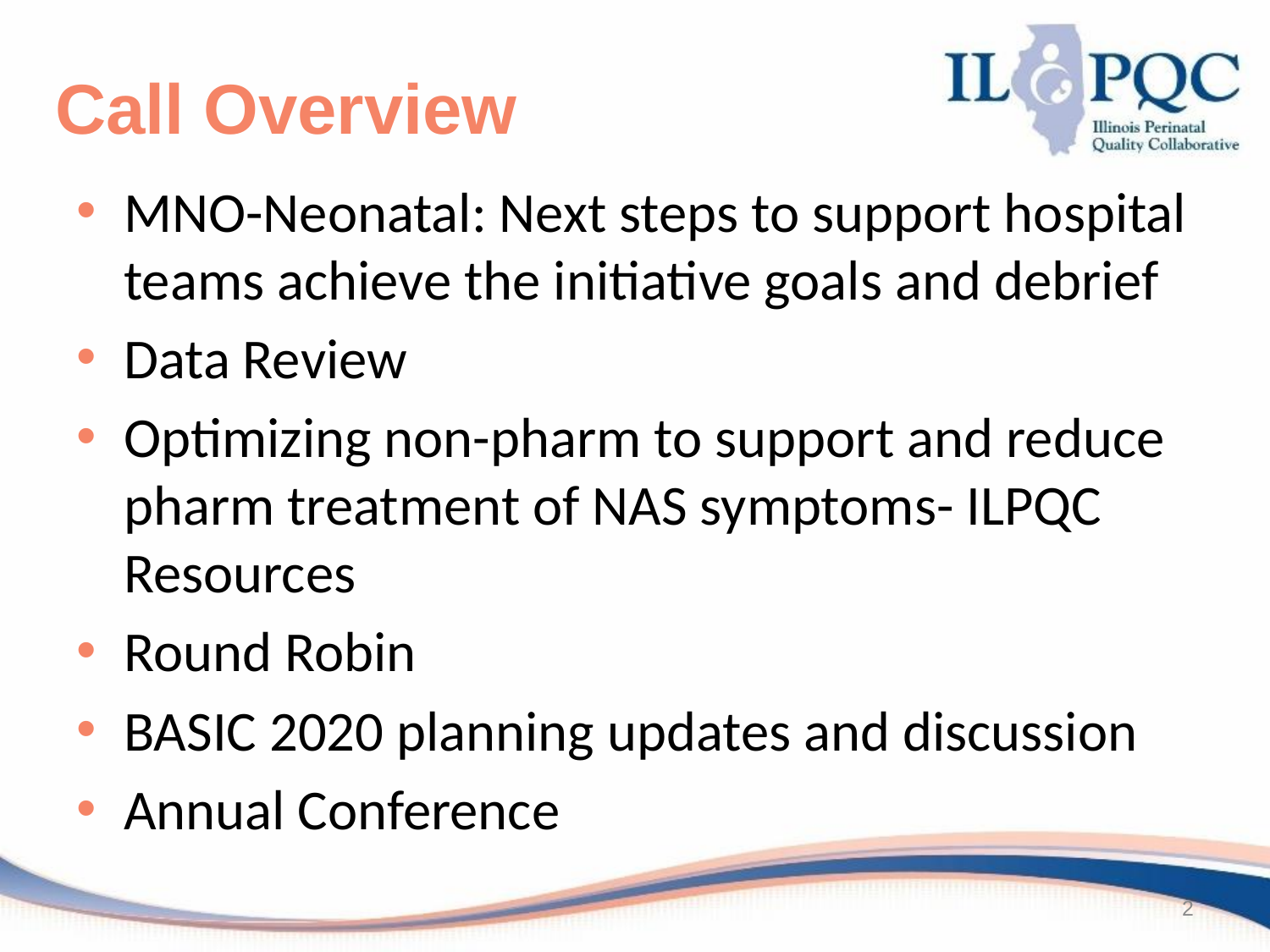

# Call Overview
MNO-Neonatal: Next steps to support hospital teams achieve the initiative goals and debrief
Data Review
Optimizing non-pharm to support and reduce pharm treatment of NAS symptoms- ILPQC Resources
Round Robin
BASIC 2020 planning updates and discussion
Annual Conference
2